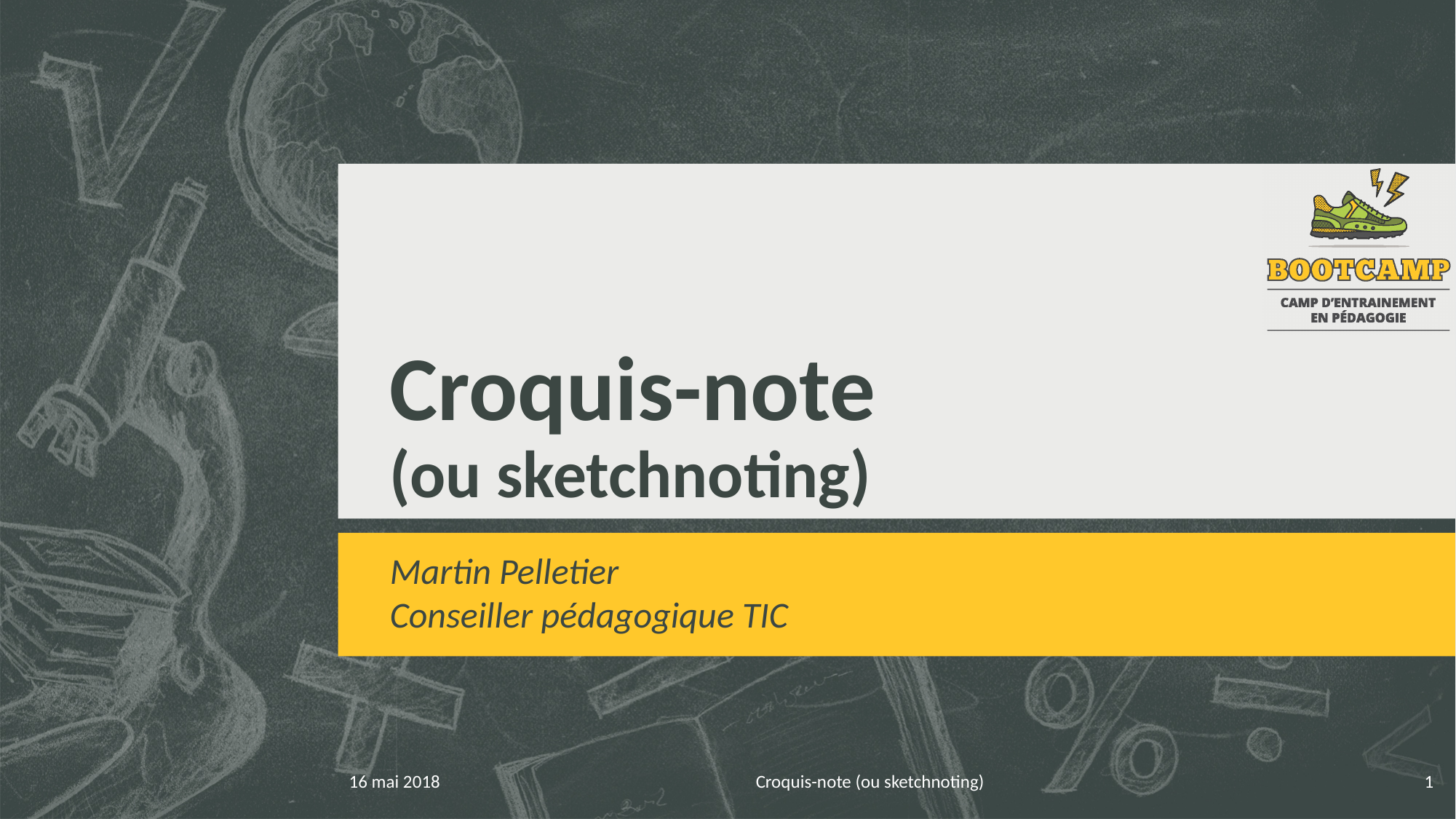

# Croquis-note (ou sketchnoting)
Martin Pelletier
Conseiller pédagogique TIC
16 mai 2018
Croquis-note (ou sketchnoting)
1